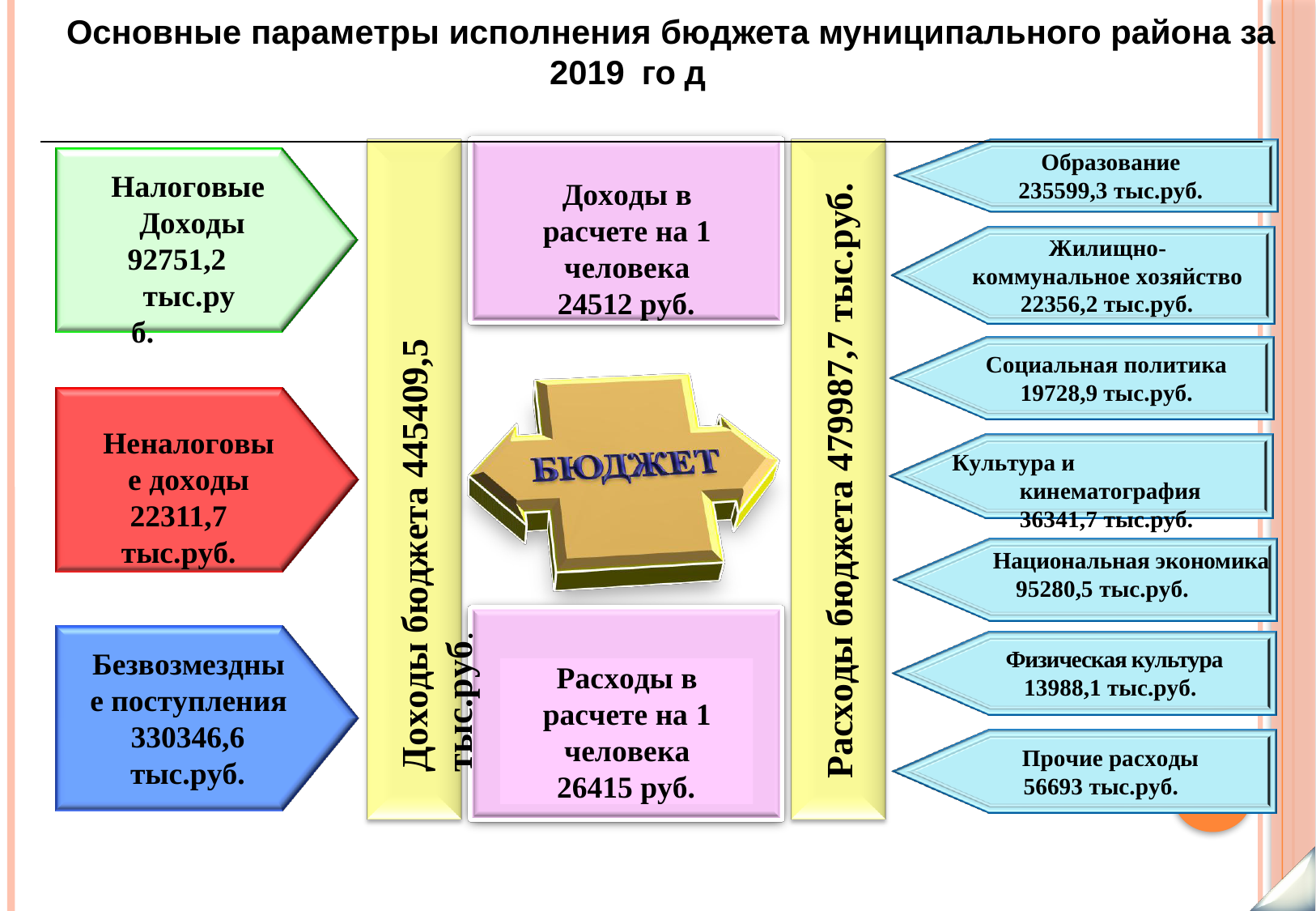

Основные параметры исполнения бюджета муниципального района за 2019  го д

Образование
235599,3 тыс.руб.
Налоговые
Доходы 92751,2
тыс.руб.
Доходы в расчете на 1 человека
24512 руб.
Расходы бюджета 479987,7 тыс.руб.
Доходы бюджета 445409,5  тыс.руб.

Жилищно-коммунальное хозяйство
22356,2 тыс.руб.

Социальная политика
19728,9 тыс.руб.

Неналоговые доходы
22311,7 тыс.руб.

Культура и кинематография 36341,7 тыс.руб.

Национальная экономика 95280,5 тыс.руб.

Физическая культура                 13988,1 тыс.руб.
Безвозмездные поступления
330346,6
тыс.руб.
Расходы в расчете на 1 человека
26415 руб.

Прочие расходы 56693 тыс.руб.